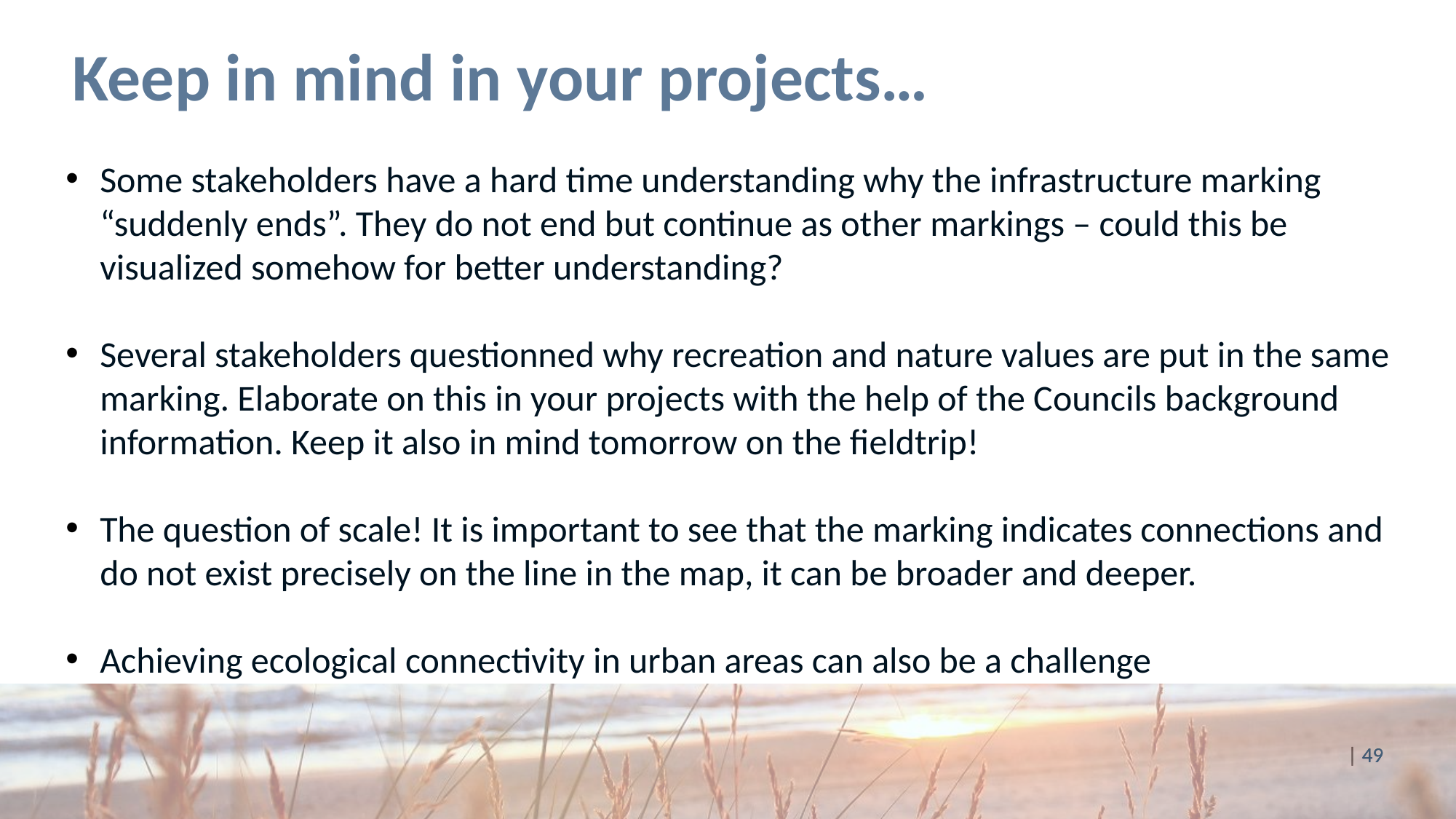

# Keep in mind in your projects…
Some stakeholders have a hard time understanding why the infrastructure marking “suddenly ends”. They do not end but continue as other markings – could this be visualized somehow for better understanding?

Several stakeholders questionned why recreation and nature values are put in the same marking. Elaborate on this in your projects with the help of the Councils background information. Keep it also in mind tomorrow on the fieldtrip!

The question of scale! It is important to see that the marking indicates connections and do not exist precisely on the line in the map, it can be broader and deeper.

Achieving ecological connectivity in urban areas can also be a challenge